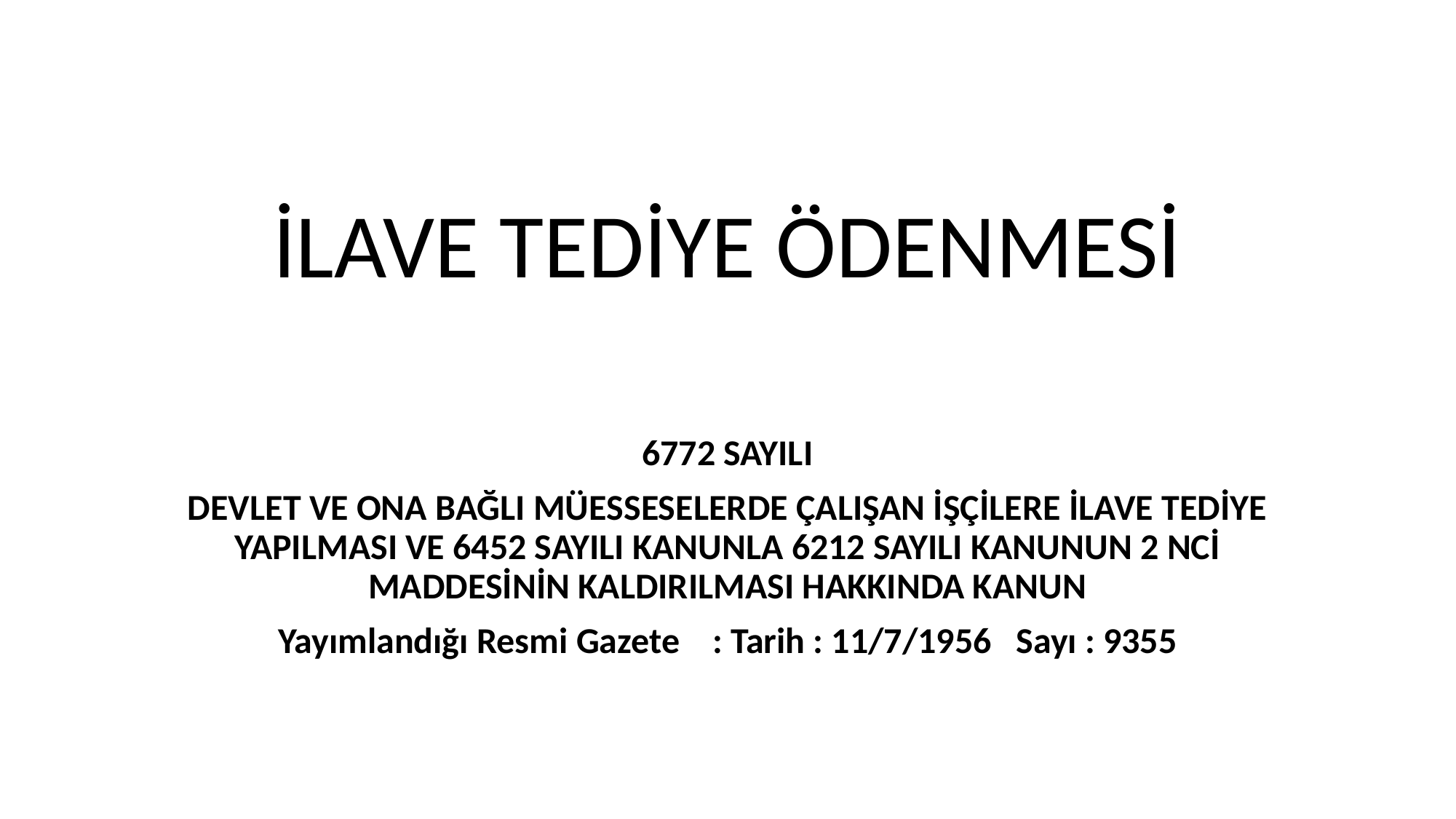

# İLAVE TEDİYE ÖDENMESİ
6772 SAYILI
DEVLET VE ONA BAĞLI MÜESSESELERDE ÇALIŞAN İŞÇİLERE İLAVE TEDİYE YAPILMASI VE 6452 SAYILI KANUNLA 6212 SAYILI KANUNUN 2 NCİ MADDESİNİN KALDIRILMASI HAKKINDA KANUN
Yayımlandığı Resmi Gazete    : Tarih : 11/7/1956   Sayı : 9355